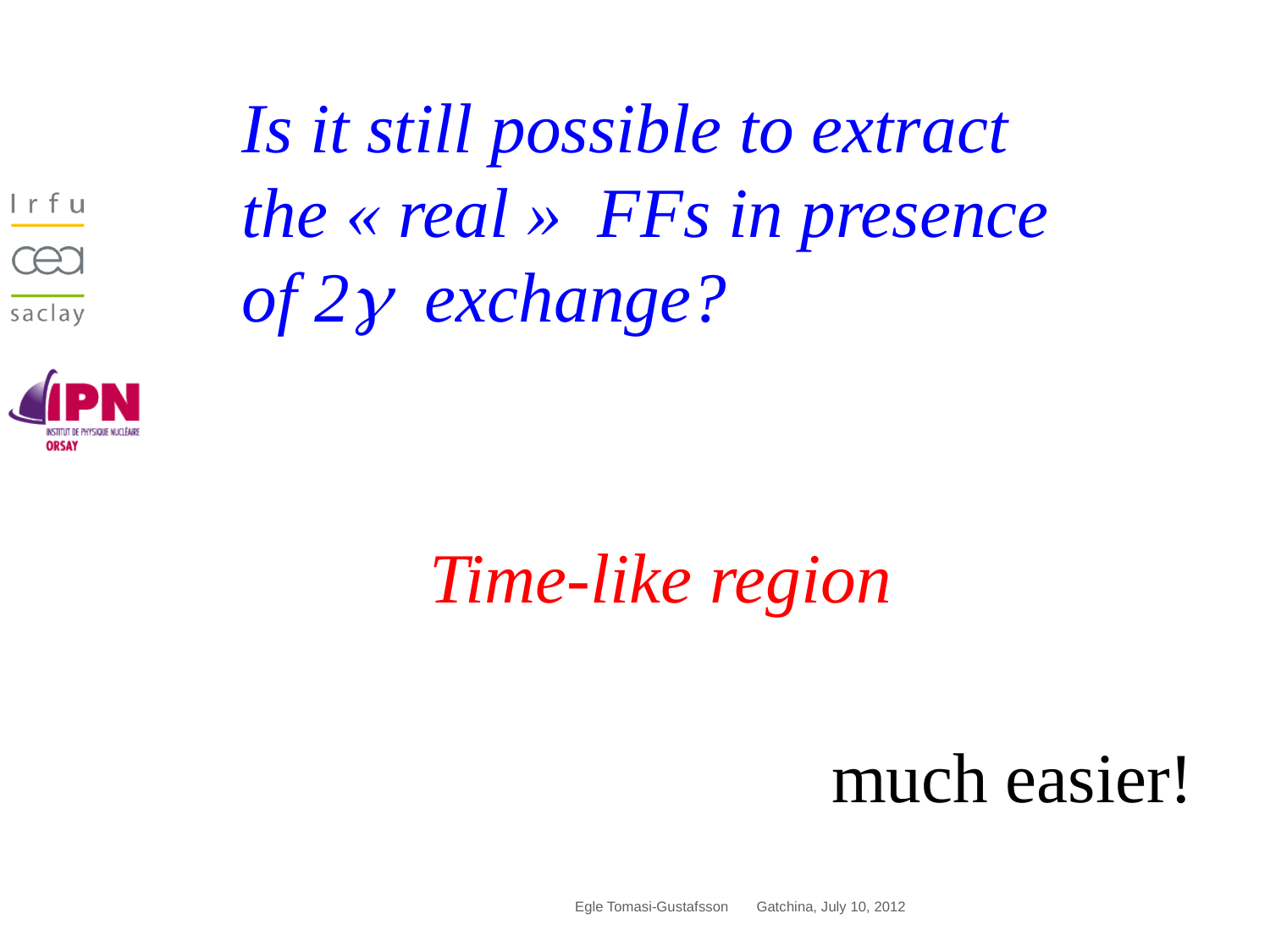

Is it still possible to extract
the « real »  FFs in presence
of 2γ exchange?
Time-like region
much easier!
Egle Tomasi-Gustafsson       Gatchina, July 10, 2012